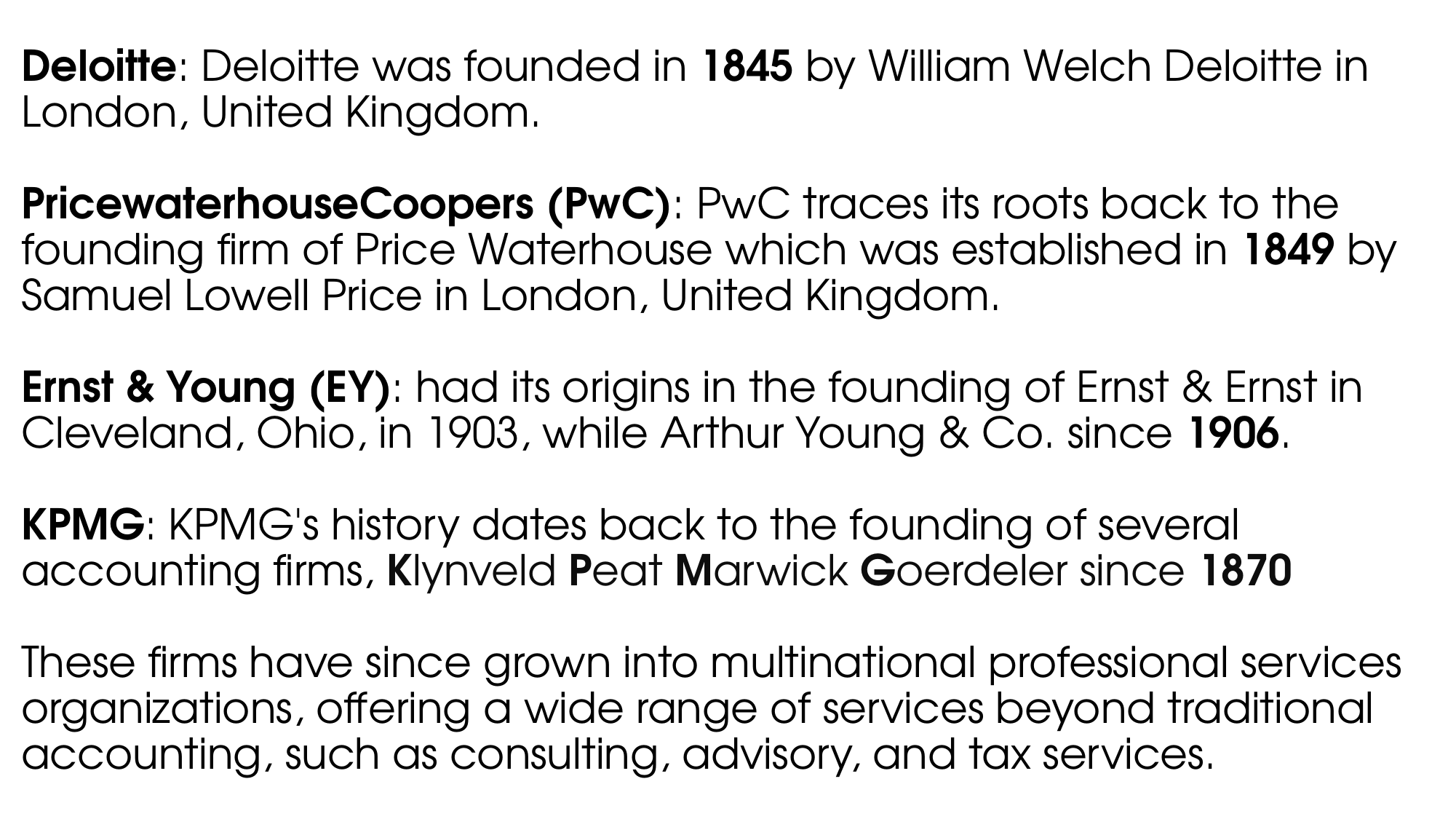

# Deloitte: Deloitte was founded in 1845 by William Welch Deloitte in London, United Kingdom. PricewaterhouseCoopers (PwC): PwC traces its roots back to the founding firm of Price Waterhouse which was established in 1849 by Samuel Lowell Price in London, United Kingdom. Ernst & Young (EY): had its origins in the founding of Ernst & Ernst in Cleveland, Ohio, in 1903, while Arthur Young & Co. since 1906. KPMG: KPMG's history dates back to the founding of several accounting firms, Klynveld Peat Marwick Goerdeler since 1870 These firms have since grown into multinational professional services organizations, offering a wide range of services beyond traditional accounting, such as consulting, advisory, and tax services.
11